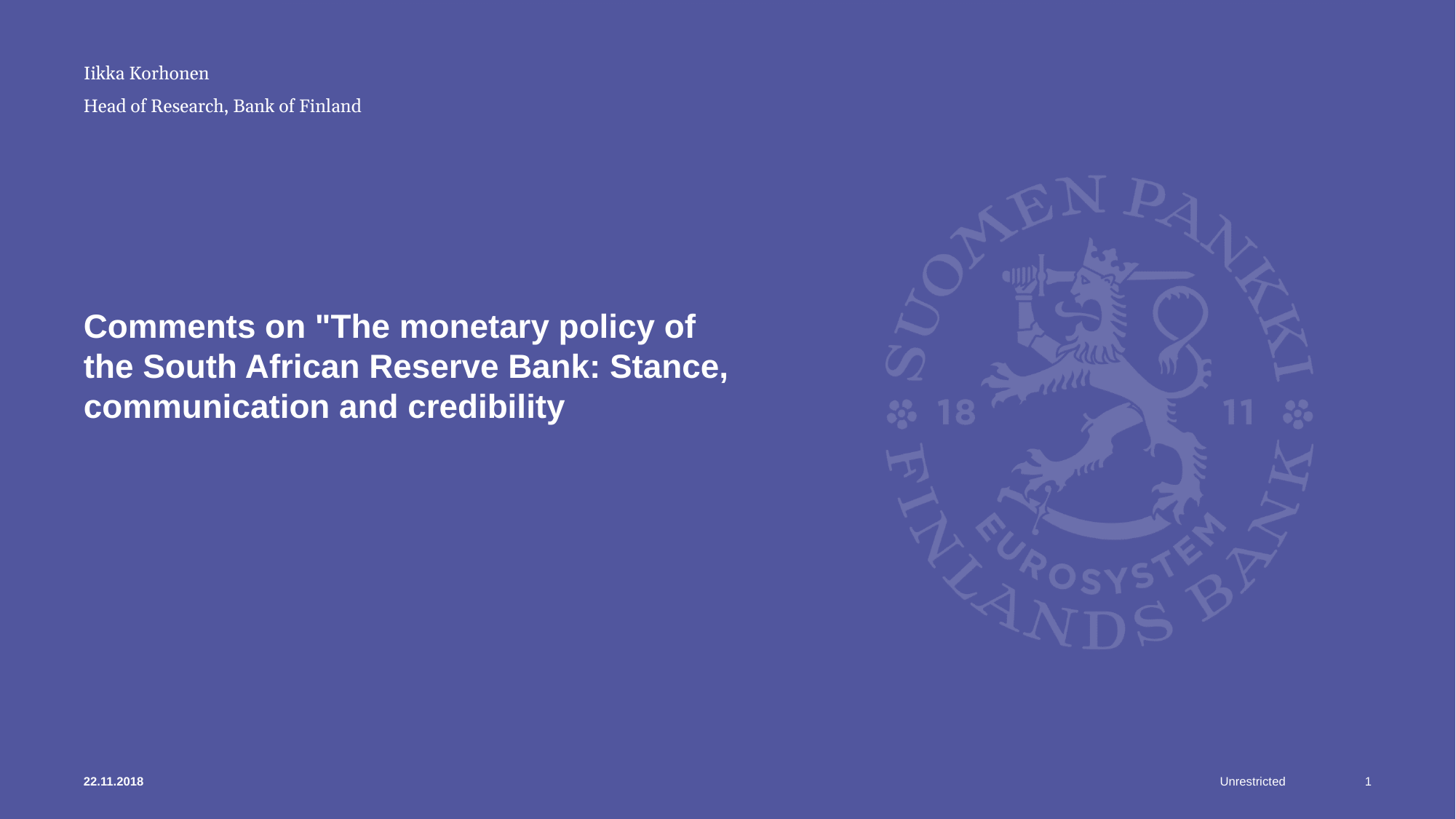

Iikka Korhonen
# Comments on "The monetary policy of the South African Reserve Bank: Stance, communication and credibility

22.11.2018
1